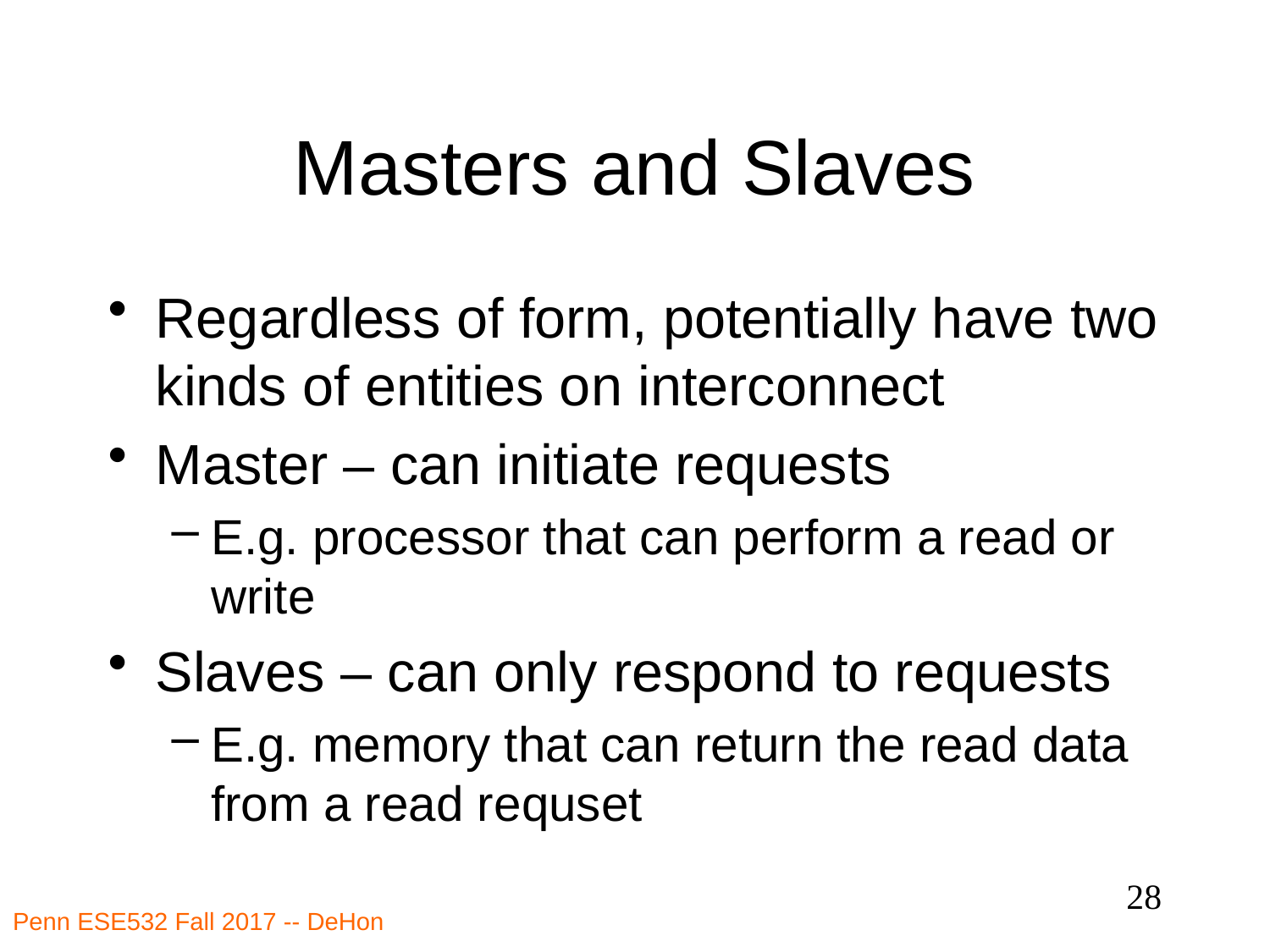

# Masters and Slaves
Regardless of form, potentially have two kinds of entities on interconnect
Master – can initiate requests
E.g. processor that can perform a read or write
Slaves – can only respond to requests
E.g. memory that can return the read data from a read requset
28
Penn ESE532 Fall 2017 -- DeHon